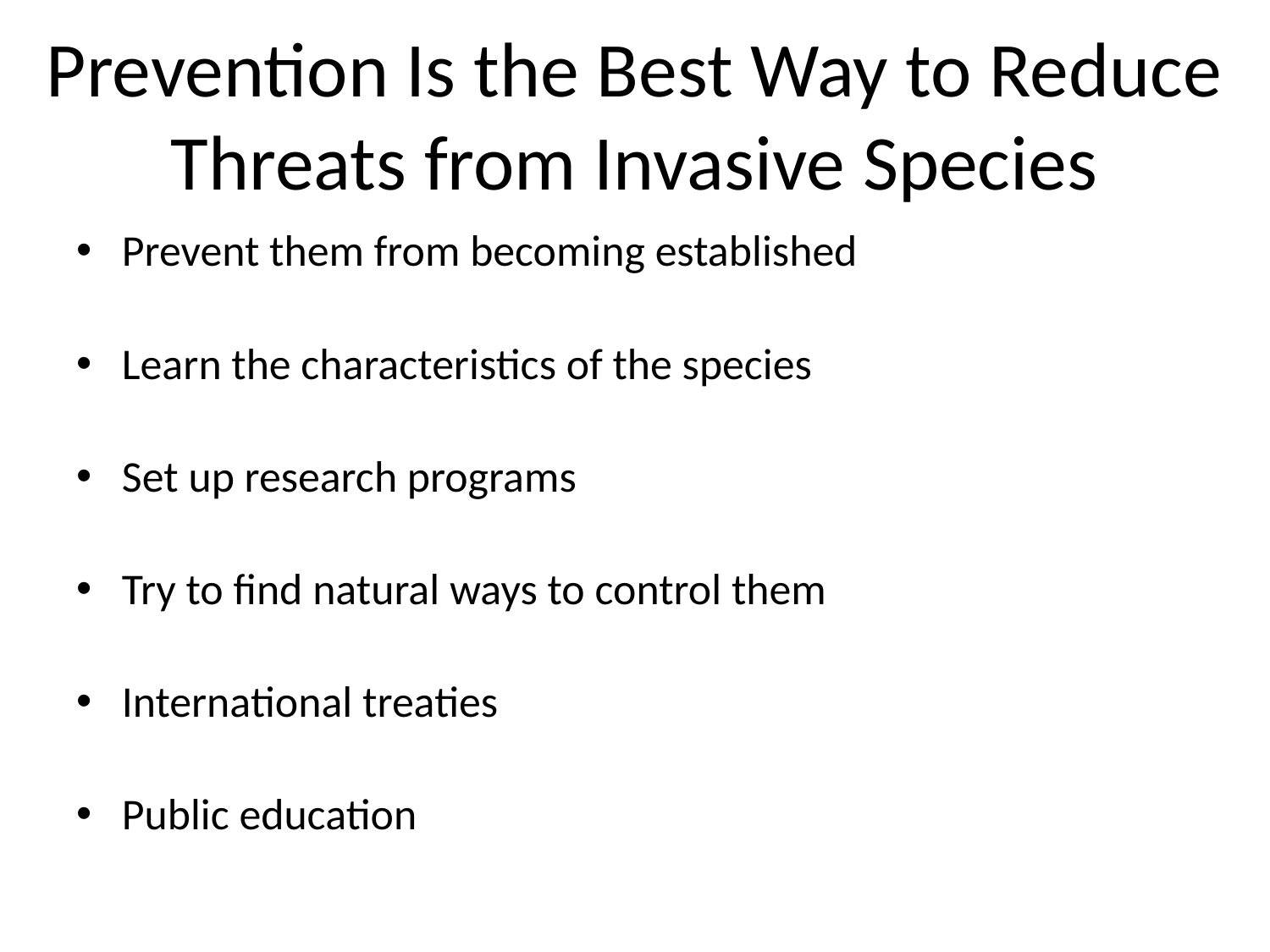

# Prevention Is the Best Way to Reduce Threats from Invasive Species
Prevent them from becoming established

Learn the characteristics of the species

Set up research programs

Try to find natural ways to control them

International treaties

Public education